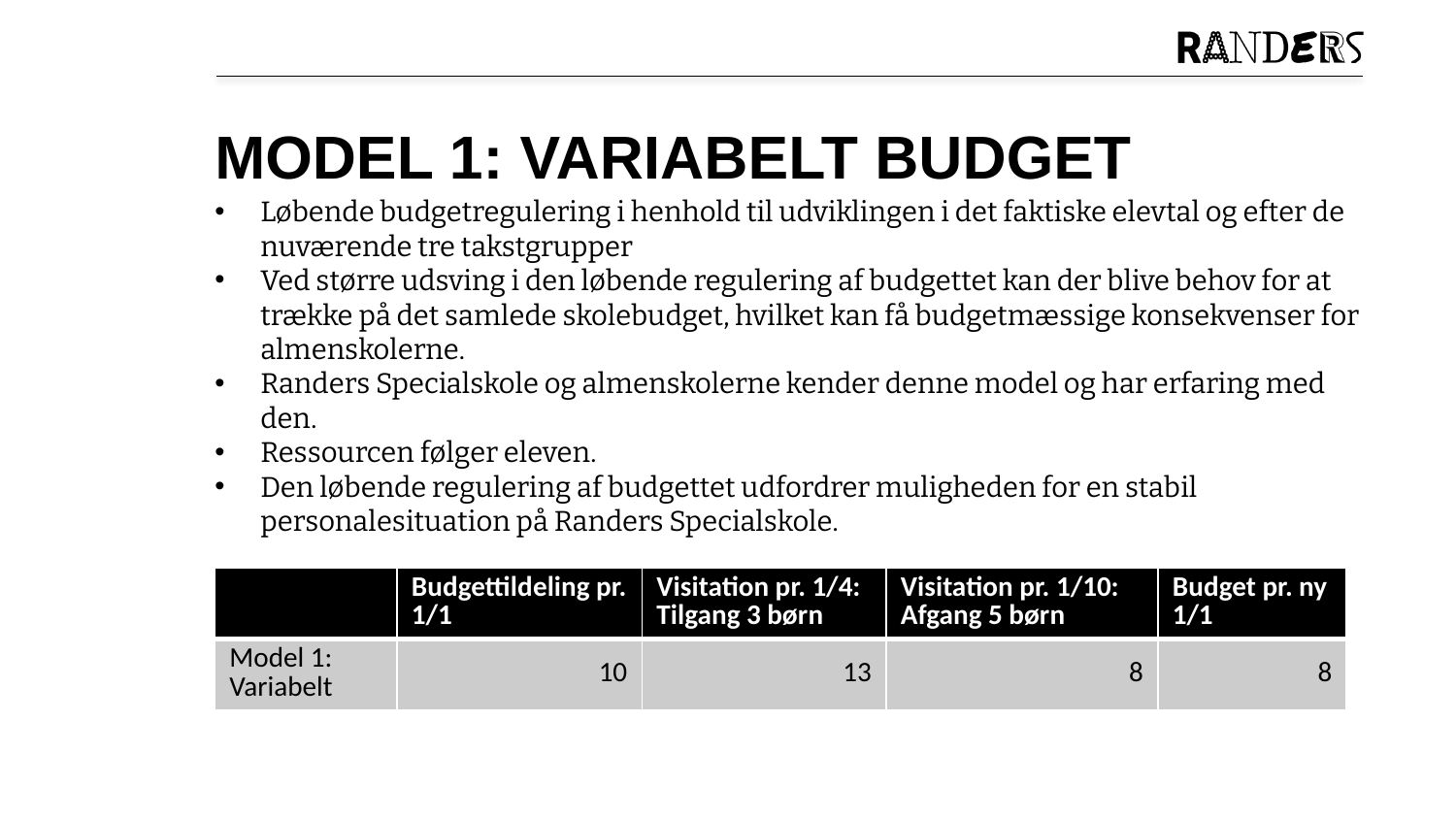

# Model 1: Variabelt budget
Løbende budgetregulering i henhold til udviklingen i det faktiske elevtal og efter de nuværende tre takstgrupper
Ved større udsving i den løbende regulering af budgettet kan der blive behov for at trække på det samlede skolebudget, hvilket kan få budgetmæssige konsekvenser for almenskolerne.
Randers Specialskole og almenskolerne kender denne model og har erfaring med den.
Ressourcen følger eleven.
Den løbende regulering af budgettet udfordrer muligheden for en stabil personalesituation på Randers Specialskole.
|  | Budgettildeling pr. 1/1 | Visitation pr. 1/4: Tilgang 3 børn | Visitation pr. 1/10: Afgang 5 børn | Budget pr. ny 1/1 |
| --- | --- | --- | --- | --- |
| Model 1: Variabelt | 10 | 13 | 8 | 8 |